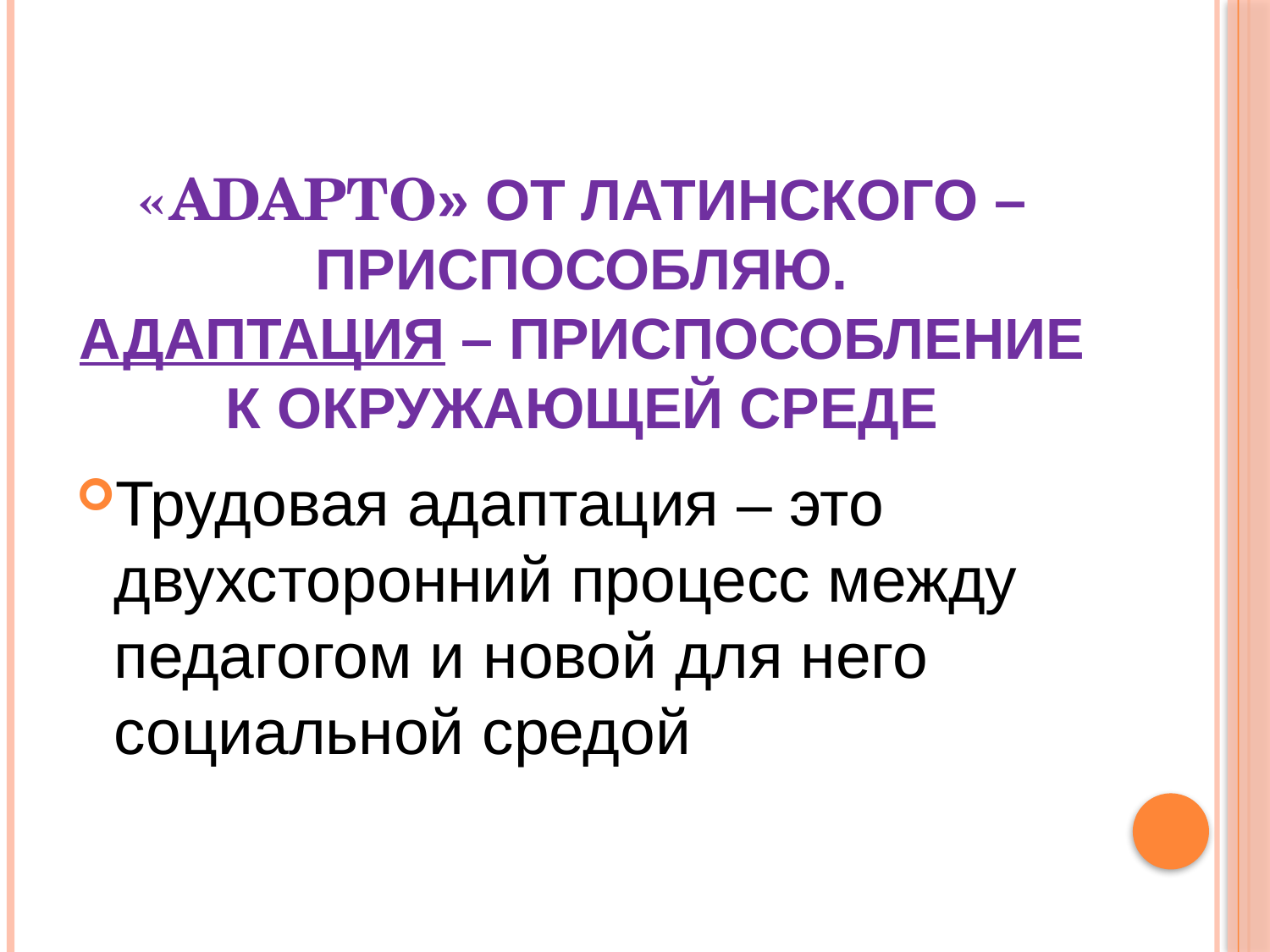

# «Adapto» от латинского – приспособляю. Адаптация – приспособление к окружающей среде
Трудовая адаптация – это двухсторонний процесс между педагогом и новой для него социальной средой